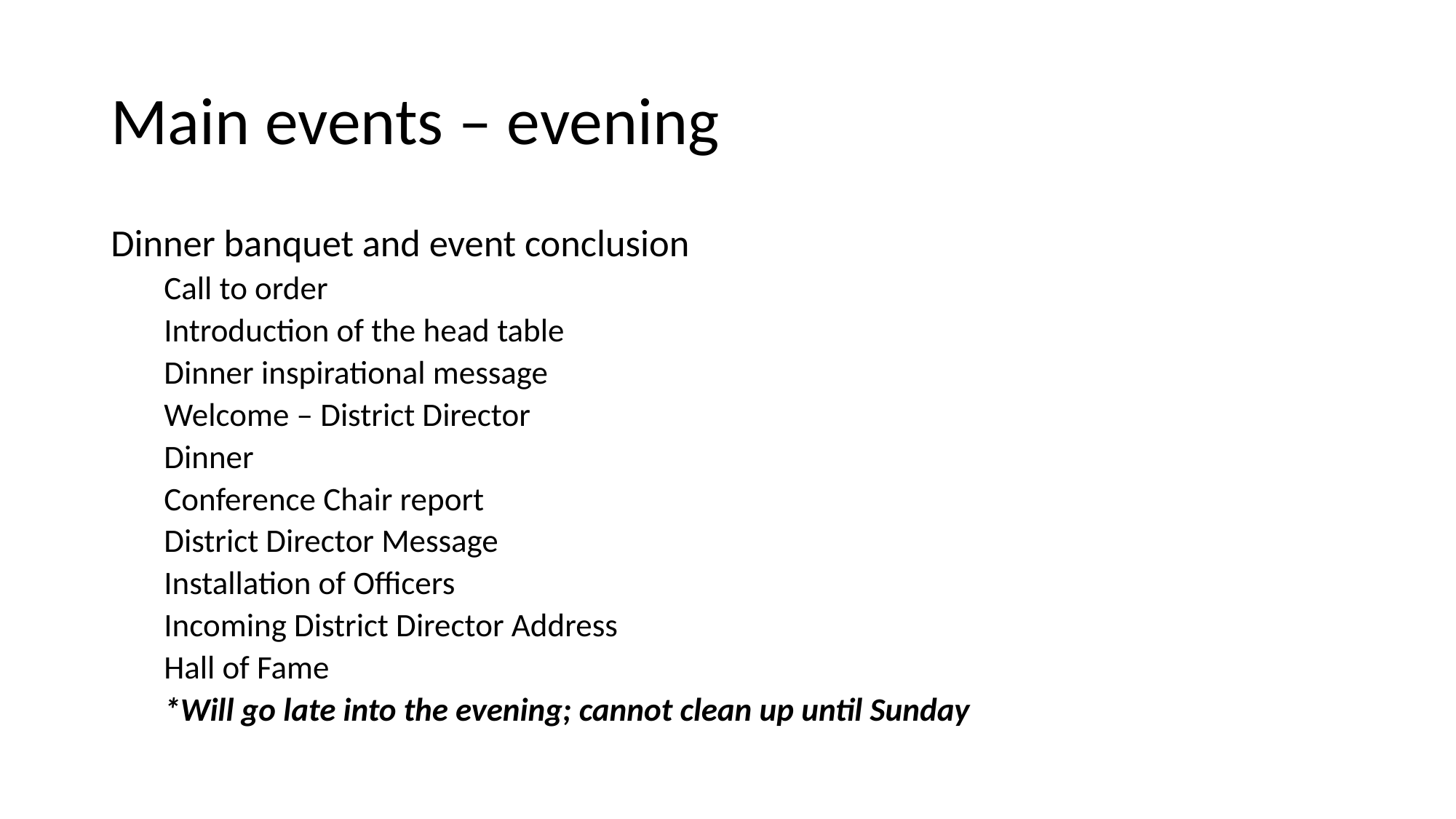

# Main events – evening
Dinner banquet and event conclusion
Call to order
Introduction of the head table
Dinner inspirational message
Welcome – District Director
Dinner
Conference Chair report
District Director Message
Installation of Officers
Incoming District Director Address
Hall of Fame
*Will go late into the evening; cannot clean up until Sunday